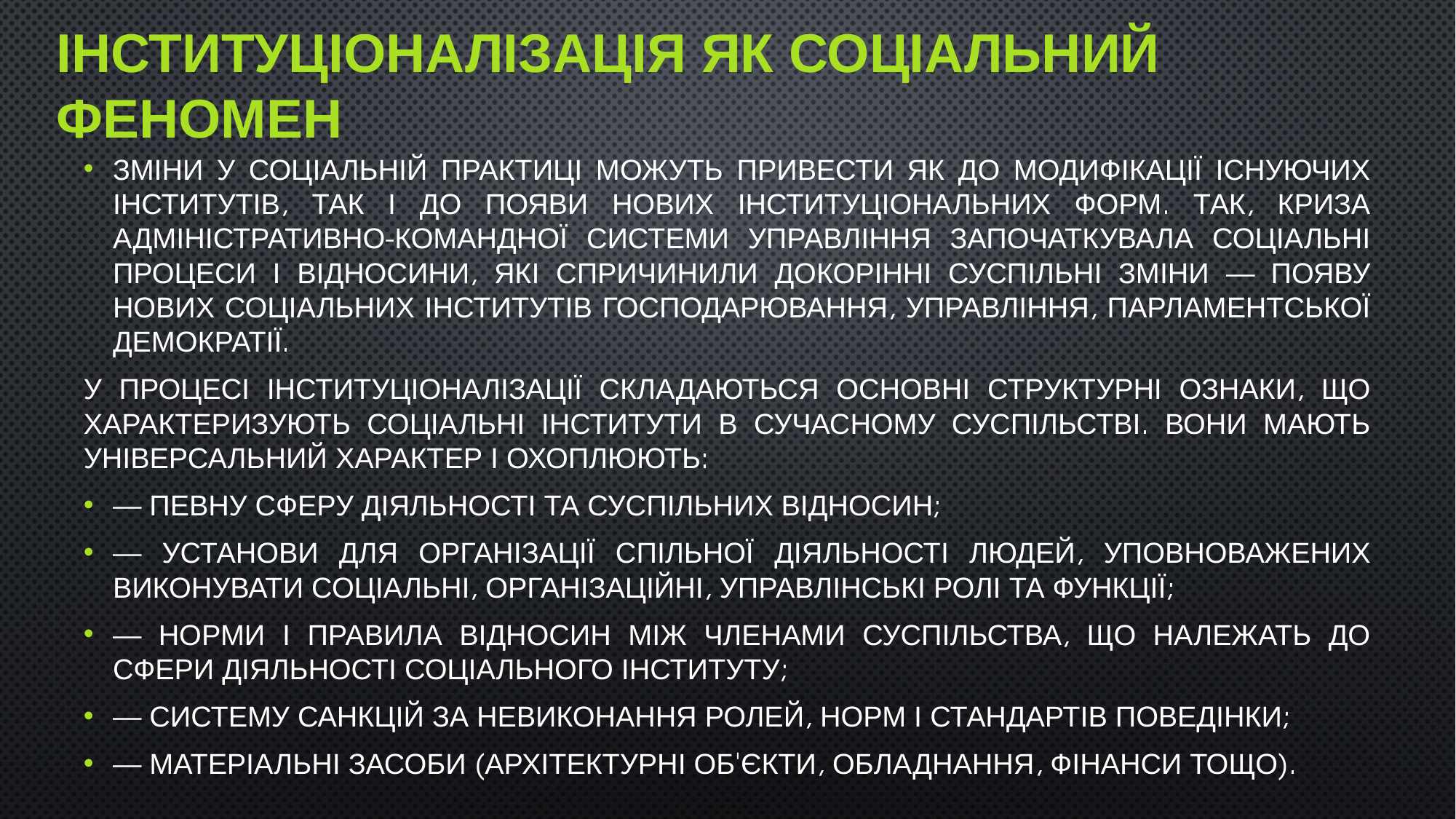

# Інституціоналізація як соціальний феномен
Зміни у соціальній практиці можуть привести як до модифікації існуючих інститутів, так і до появи нових інституціональних форм. Так, криза адміністративно-командної системи управління започаткувала соціальні процеси і відносини, які спричинили докорінні суспільні зміни — появу нових соціальних інститутів господарювання, управління, парламентської демократії.
У процесі інституціоналізації складаються основні структурні ознаки, що характеризують соціальні інститути в сучасному суспільстві. Вони мають універсальний характер і охоплюють:
— певну сферу діяльності та суспільних відносин;
— установи для організації спільної діяльності людей, уповноважених виконувати соціальні, організаційні, управлінські ролі та функції;
— норми і правила відносин між членами суспільства, що належать до сфери діяльності соціального інституту;
— систему санкцій за невиконання ролей, норм і стандартів поведінки;
— матеріальні засоби (архітектурні об'єкти, обладнання, фінанси тощо).